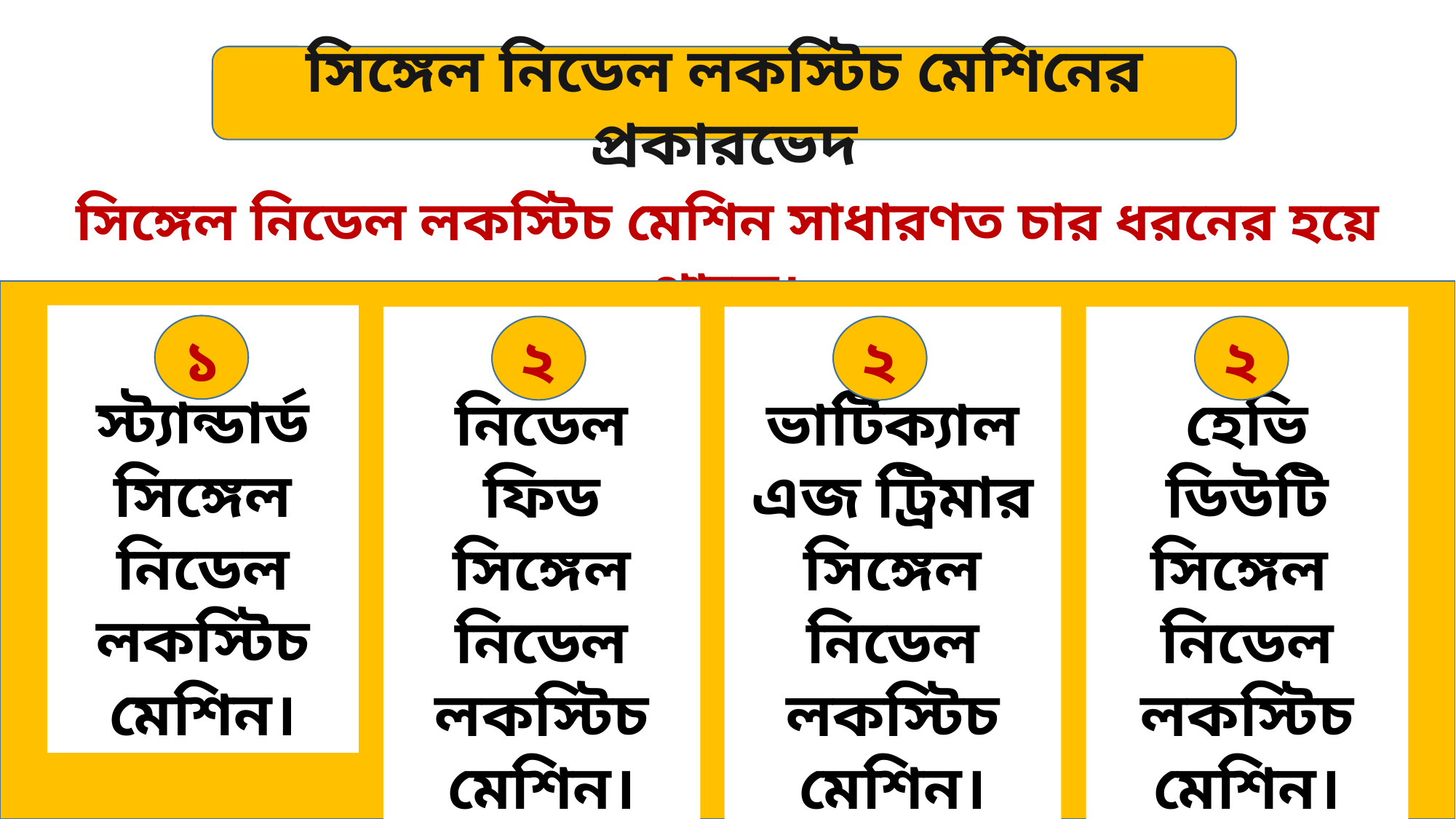

সিঙ্গেল নিডেল লকস্টিচ মেশিনের প্রকারভেদ
সিঙ্গেল নিডেল লকস্টিচ মেশিন সাধারণত চার ধরনের হয়ে থাকে।

স্ট্যান্ডার্ড সিঙ্গেল নিডেল লকস্টিচ মেশিন।

নিডেল ফিড সিঙ্গেল নিডেল লকস্টিচ মেশিন।

ভার্টিক্যাল এজ ট্রিমার সিঙ্গেল নিডেল লকস্টিচ মেশিন।

হেভি ডিউটি সিঙ্গেল
নিডেল লকস্টিচ মেশিন।
১
২
২
২
১. স্ট্যান্ডার্ড সিঙ্গেল নিডেল লকস্টিচ মেশিন।
২. নিডেল ফিড সিঙ্গেল নিডেল লকস্টিচ মেশিন।
৩. ভার্টিক্যাল এজ ট্রিমার সিঙ্গেল নিডেল লকস্টিচ মেশিন।
৪. হেভি ডিউটি সিঙ্গেল নিডেল লকস্টিচ মেশিন।